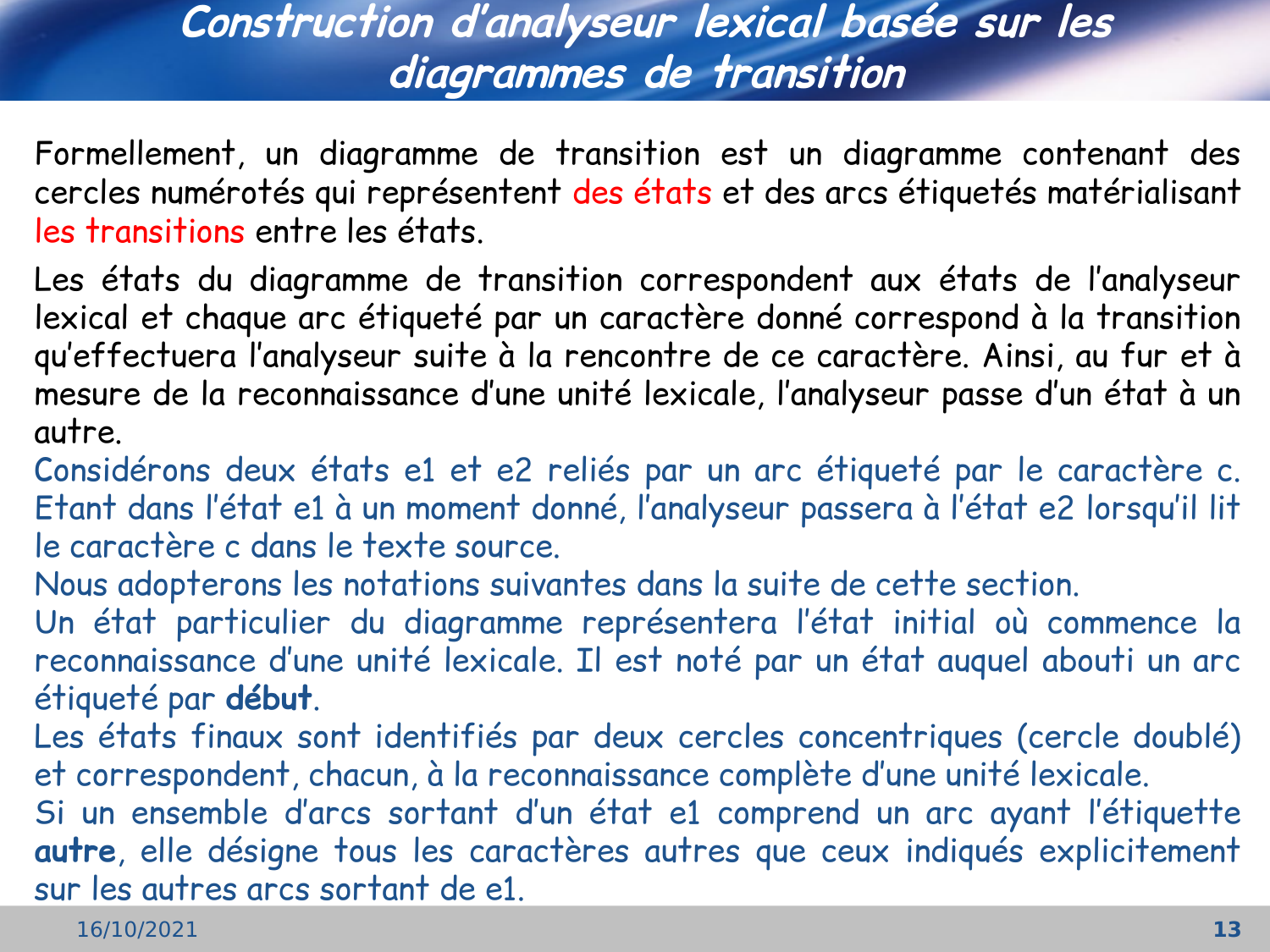

# Construction d’analyseur lexical basée sur les diagrammes de transition
Formellement, un diagramme de transition est un diagramme contenant des cercles numérotés qui représentent des états et des arcs étiquetés matérialisant les transitions entre les états.

Les états du diagramme de transition correspondent aux états de l’analyseur lexical et chaque arc étiqueté par un caractère donné correspond à la transition qu’effectuera l’analyseur suite à la rencontre de ce caractère. Ainsi, au fur et à mesure de la reconnaissance d’une unité lexicale, l’analyseur passe d’un état à un autre.
Considérons deux états e1 et e2 reliés par un arc étiqueté par le caractère c. Etant dans l’état e1 à un moment donné, l’analyseur passera à l’état e2 lorsqu’il lit le caractère c dans le texte source.
Nous adopterons les notations suivantes dans la suite de cette section.
Un état particulier du diagramme représentera l’état initial où commence la reconnaissance d’une unité lexicale. Il est noté par un état auquel abouti un arc étiqueté par début.
Les états finaux sont identifiés par deux cercles concentriques (cercle doublé) et correspondent, chacun, à la reconnaissance complète d’une unité lexicale.
Si un ensemble d’arcs sortant d’un état e1 comprend un arc ayant l’étiquette autre, elle désigne tous les caractères autres que ceux indiqués explicitement sur les autres arcs sortant de e1.

16/10/2021
13